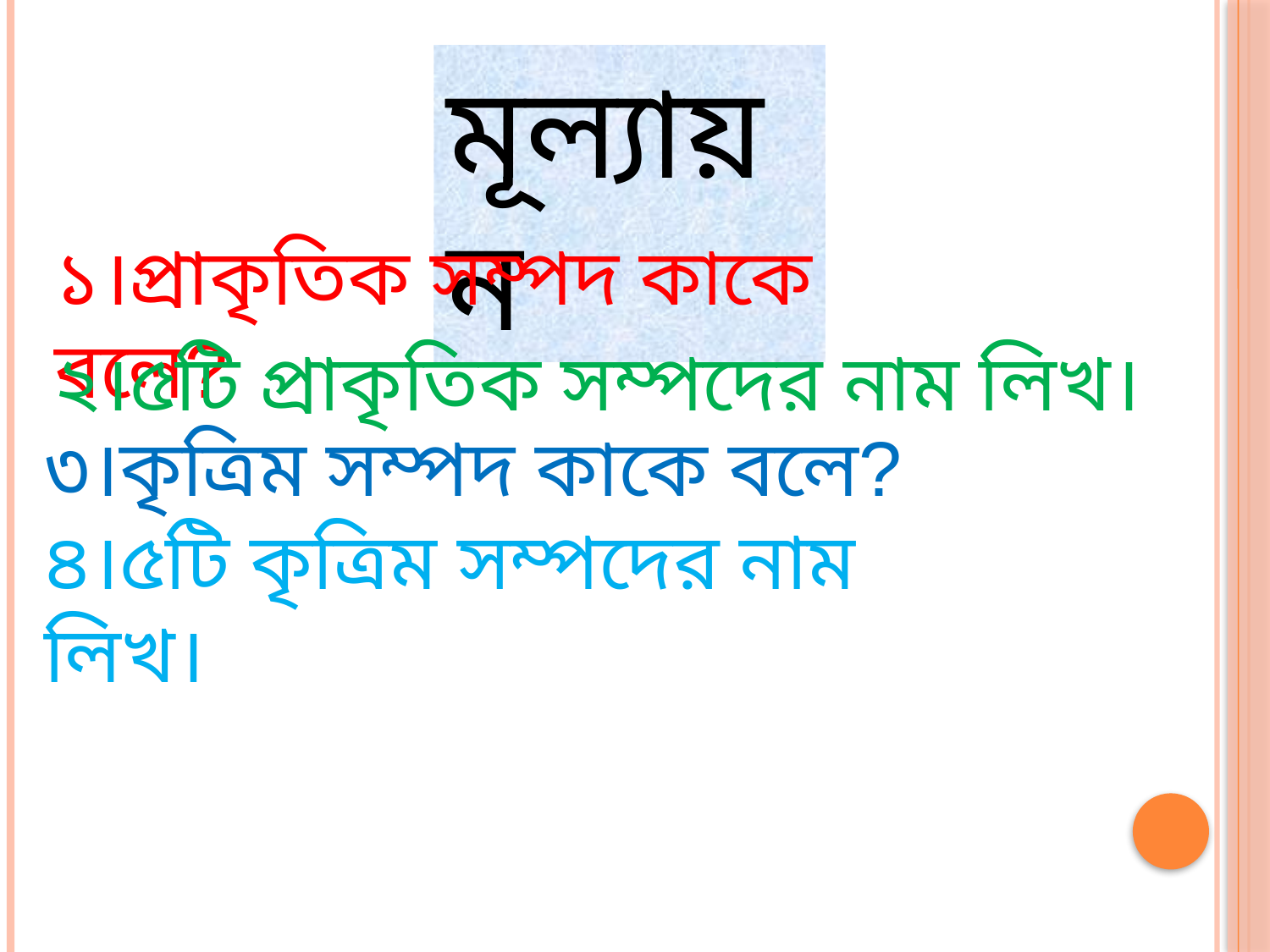

মূল্যায়ন
১।প্রাকৃতিক সম্পদ কাকে বলে?
২।৫টি প্রাকৃতিক সম্পদের নাম লিখ।
৩।কৃত্রিম সম্পদ কাকে বলে?
৪।৫টি কৃত্রিম সম্পদের নাম লিখ।